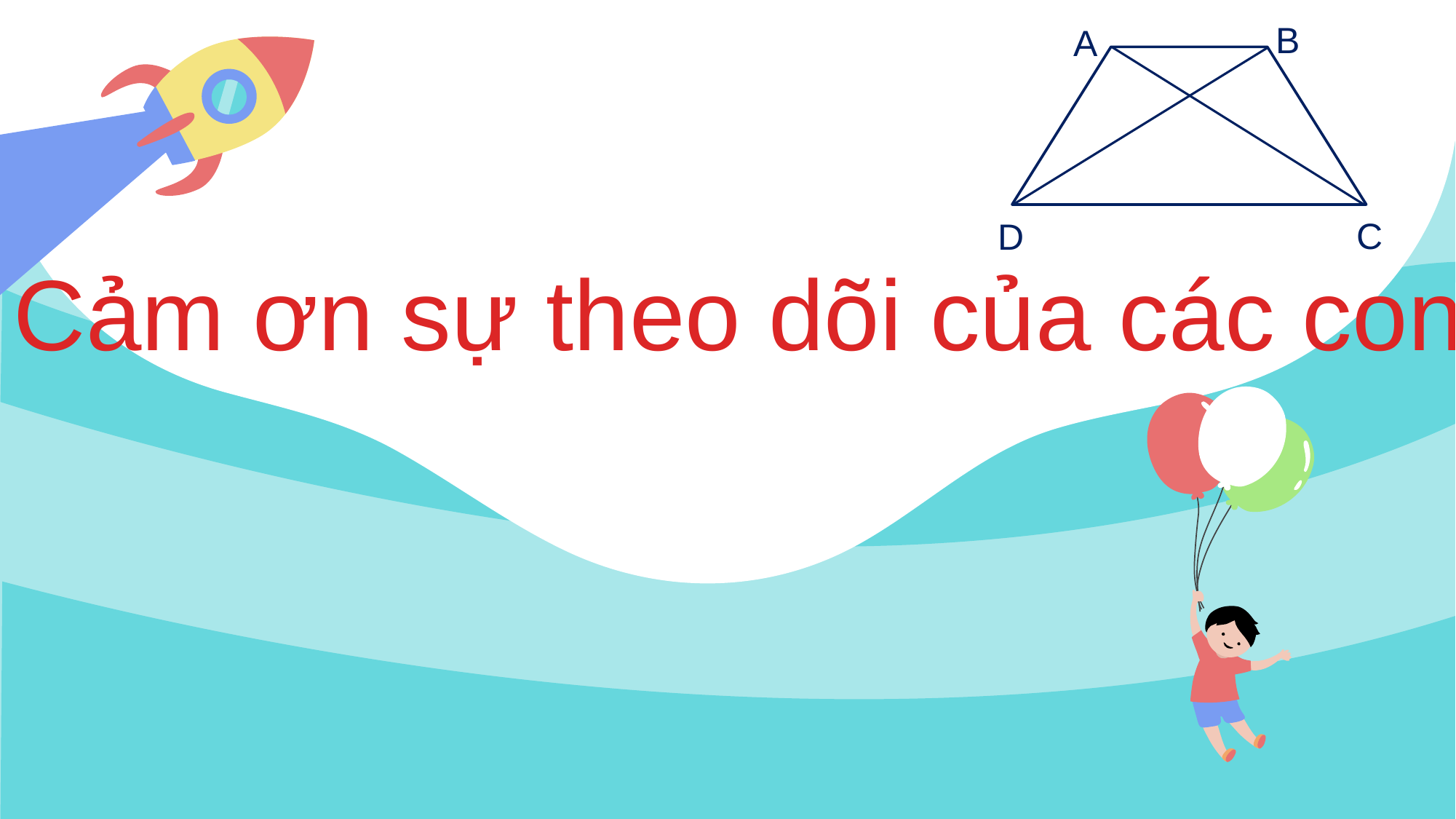

B
A

C
D
Cảm ơn sự theo dõi của các con